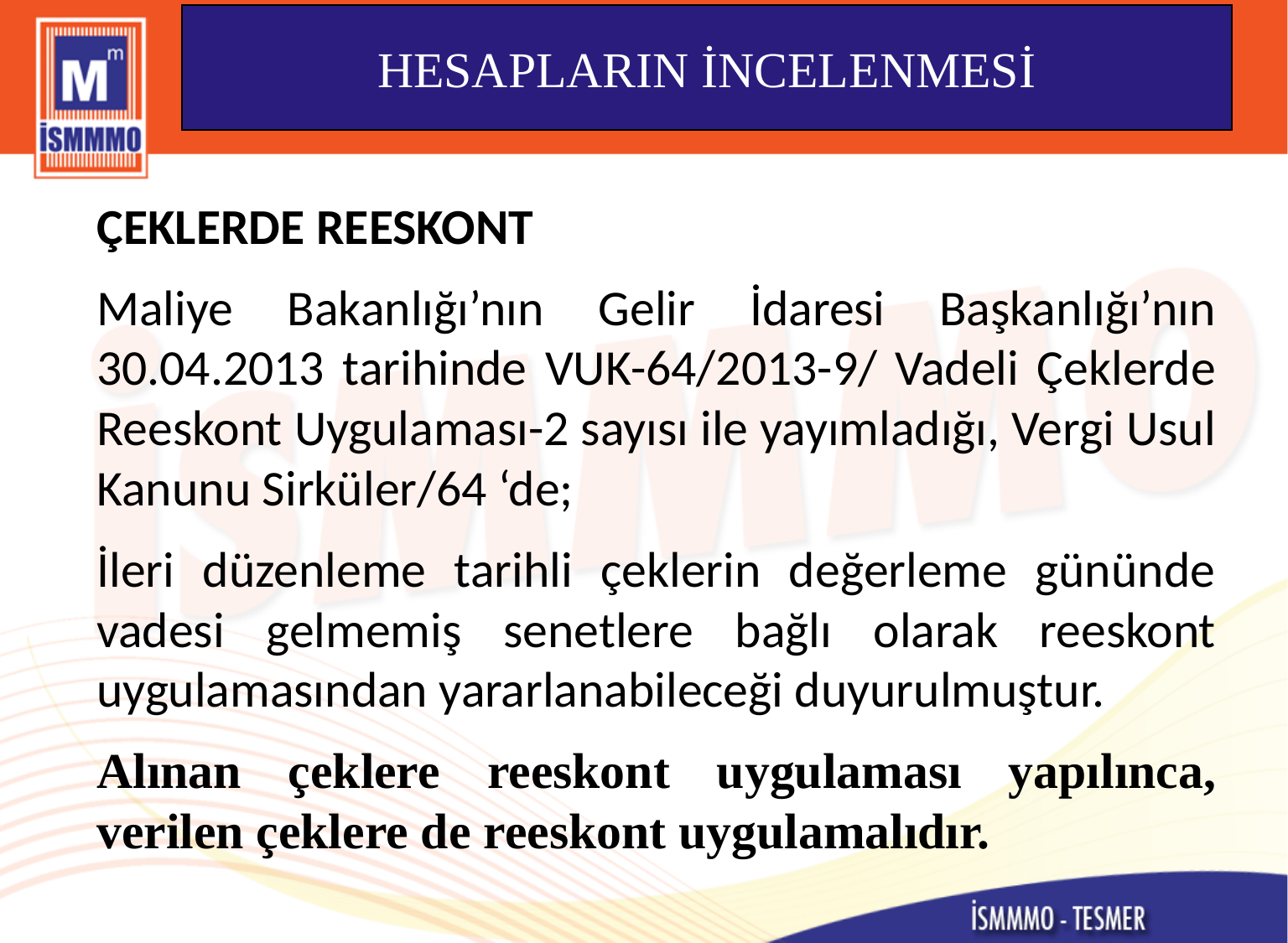

HESAPLARIN İNCELENMESİ
ÇEKLERDE REESKONT
Maliye Bakanlığı’nın Gelir İdaresi Başkanlığı’nın 30.04.2013 tarihinde VUK-64/2013-9/ Vadeli Çeklerde Reeskont Uygulaması-2 sayısı ile yayımladığı, Vergi Usul Kanunu Sirküler/64 ‘de;
İleri düzenleme tarihli çeklerin değerleme gününde vadesi gelmemiş senetlere bağlı olarak reeskont uygulamasından yararlanabileceği duyurulmuştur.
Alınan çeklere reeskont uygulaması yapılınca, verilen çeklere de reeskont uygulamalıdır.